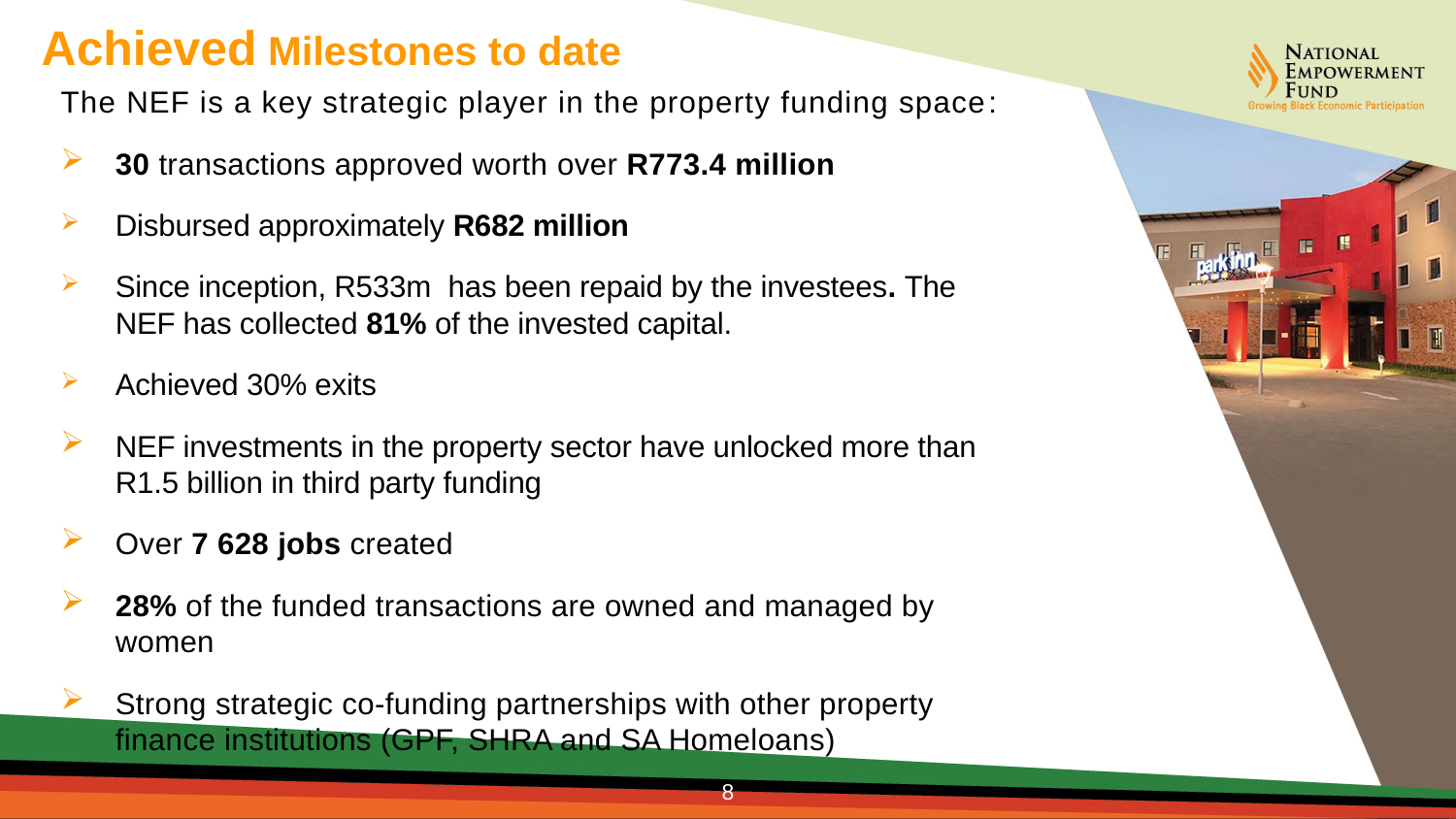

# Achieved Milestones to date
The NEF is a key strategic player in the property funding space:
30 transactions approved worth over R773.4 million
Disbursed approximately R682 million
Since inception, R533m  has been repaid by the investees. The NEF has collected 81% of the invested capital.
Achieved 30% exits
NEF investments in the property sector have unlocked more than R1.5 billion in third party funding
Over 7 628 jobs created
28% of the funded transactions are owned and managed by women
Strong strategic co-funding partnerships with other property finance institutions (GPF, SHRA and SA Homeloans)

8
85% of the funded transactions are owned and managed by women